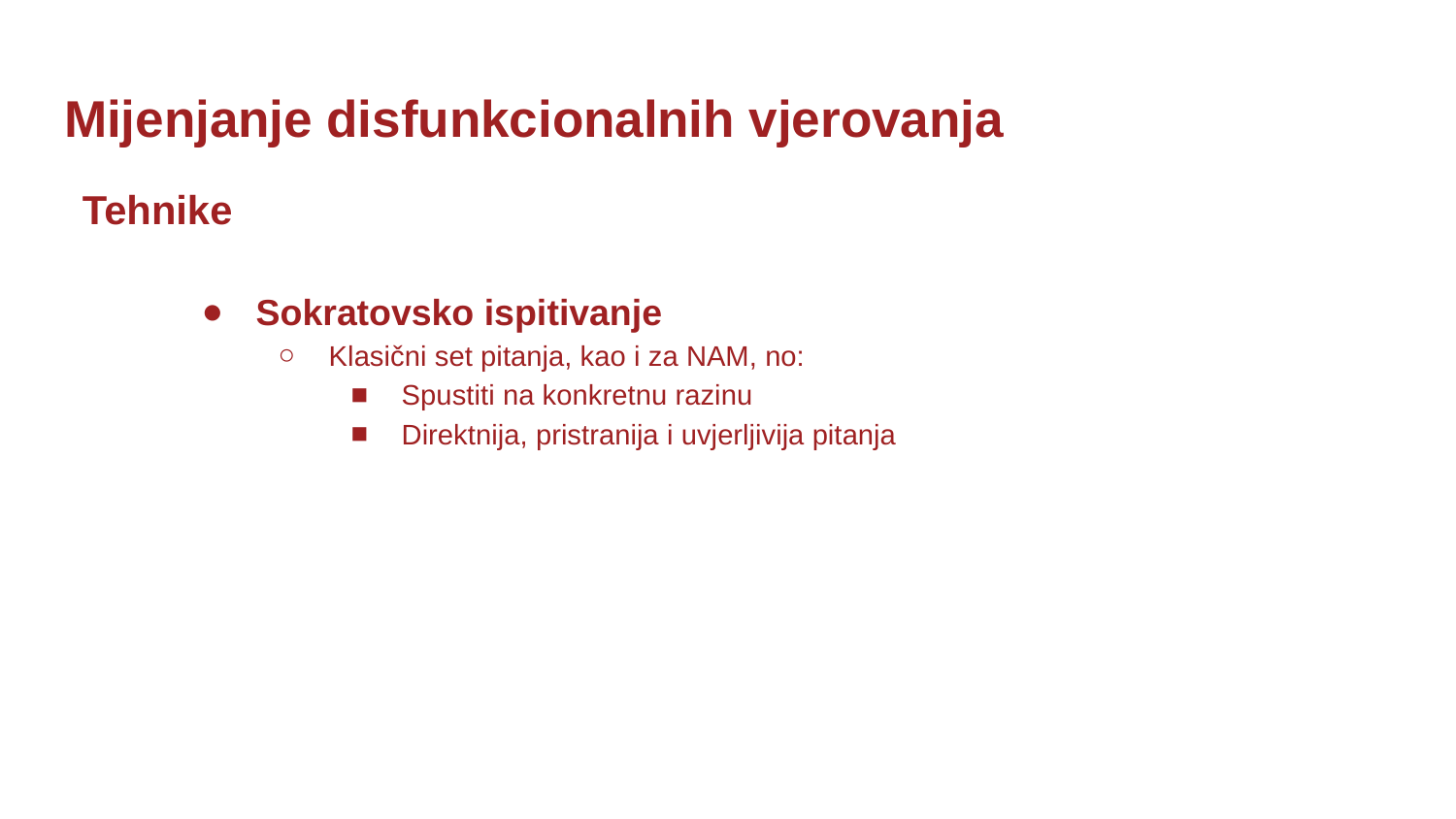

# Mijenjanje disfunkcionalnih vjerovanja

Tehnike
Sokratovsko ispitivanje
Klasični set pitanja, kao i za NAM, no:
Spustiti na konkretnu razinu
Direktnija, pristranija i uvjerljivija pitanja